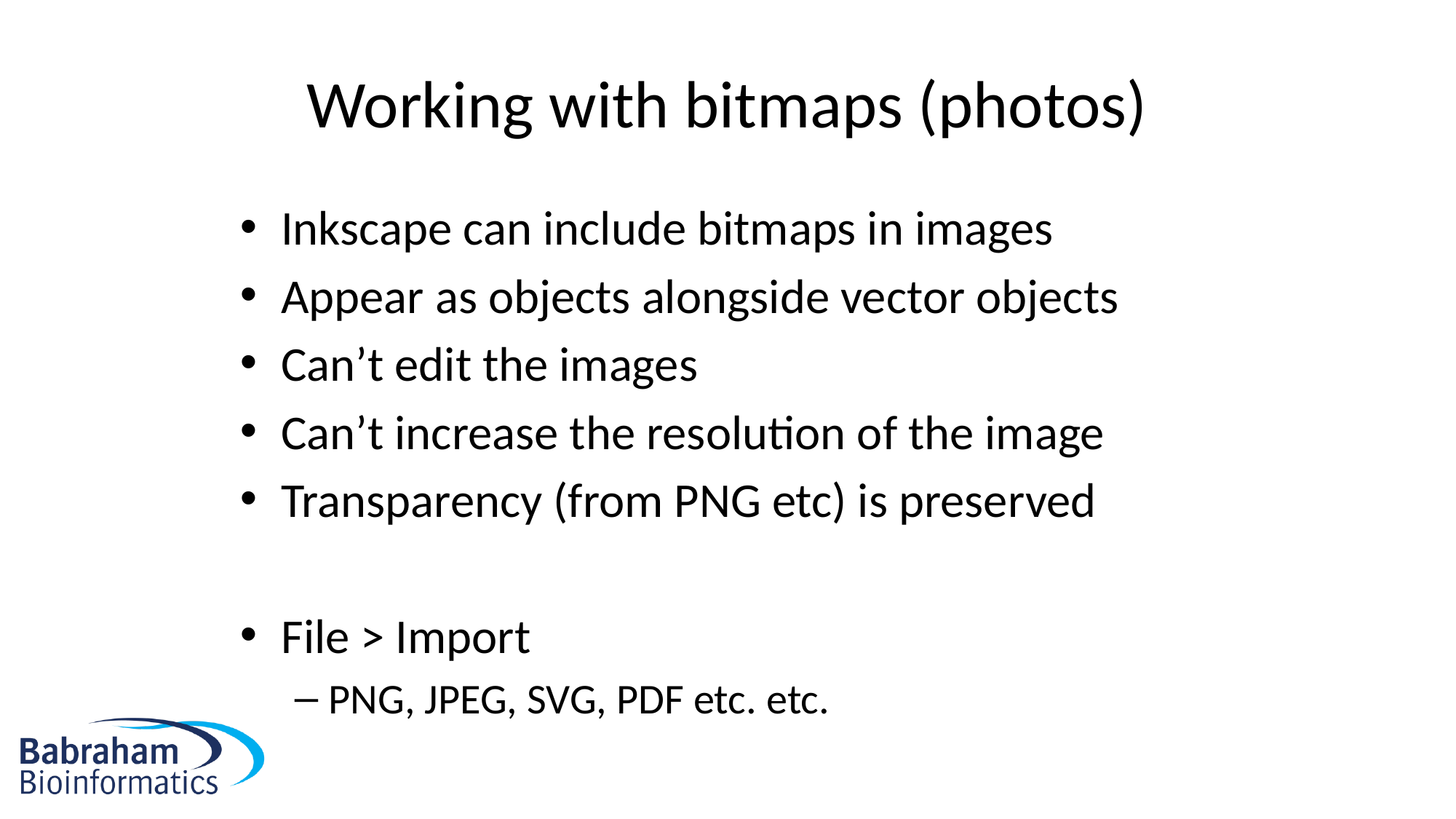

# Working with bitmaps (photos)
Inkscape can include bitmaps in images
Appear as objects alongside vector objects
Can’t edit the images
Can’t increase the resolution of the image
Transparency (from PNG etc) is preserved

File > Import
PNG, JPEG, SVG, PDF etc. etc.